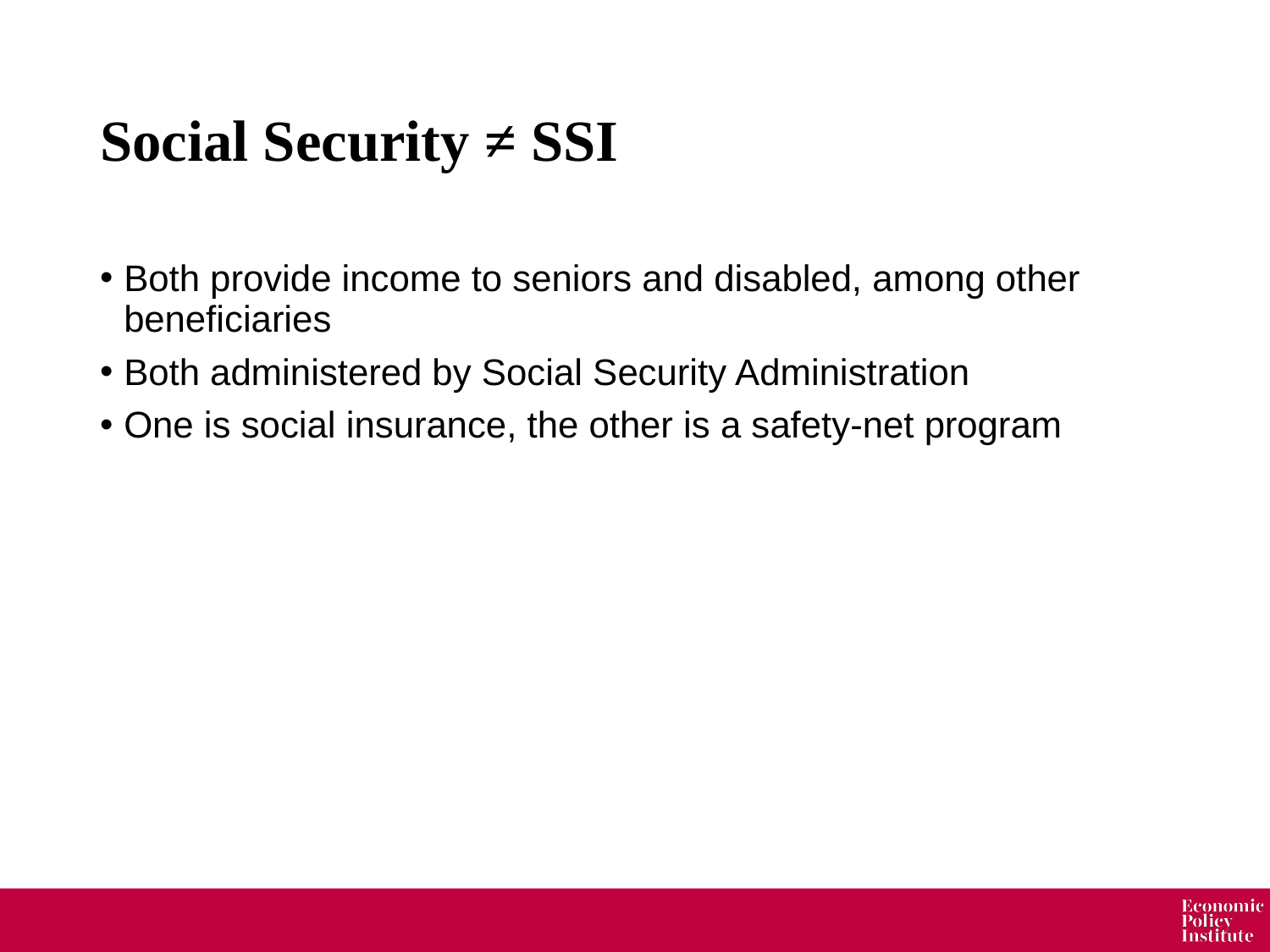

# Social Security ≠ SSI
Both provide income to seniors and disabled, among other beneficiaries
Both administered by Social Security Administration
One is social insurance, the other is a safety-net program